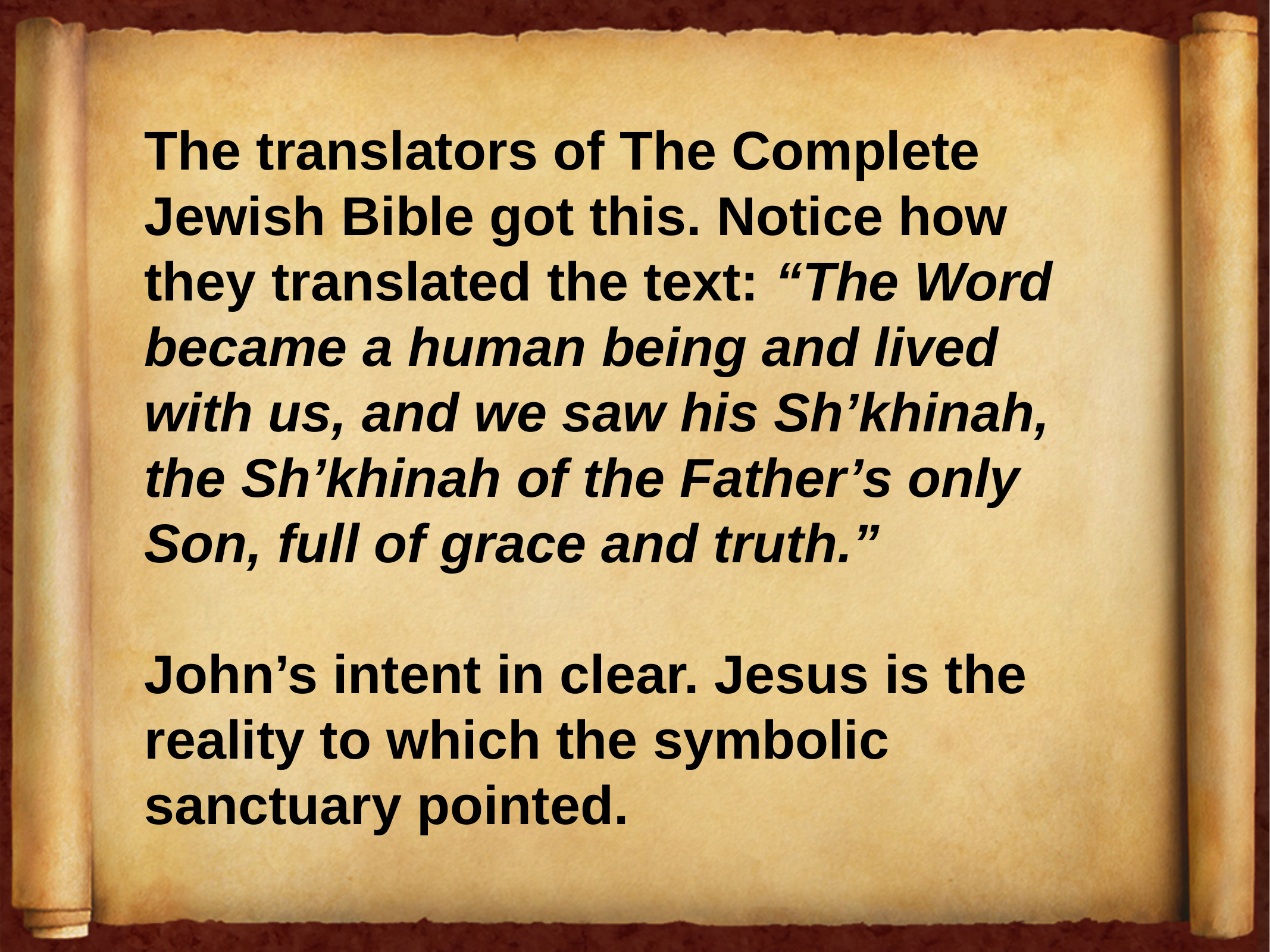

The translators of The Complete Jewish Bible got this. Notice how they translated the text: “The Word became a human being and lived with us, and we saw his Sh’khinah, the Sh’khinah of the Father’s only Son, full of grace and truth.”

John’s intent in clear. Jesus is the reality to which the symbolic sanctuary pointed.